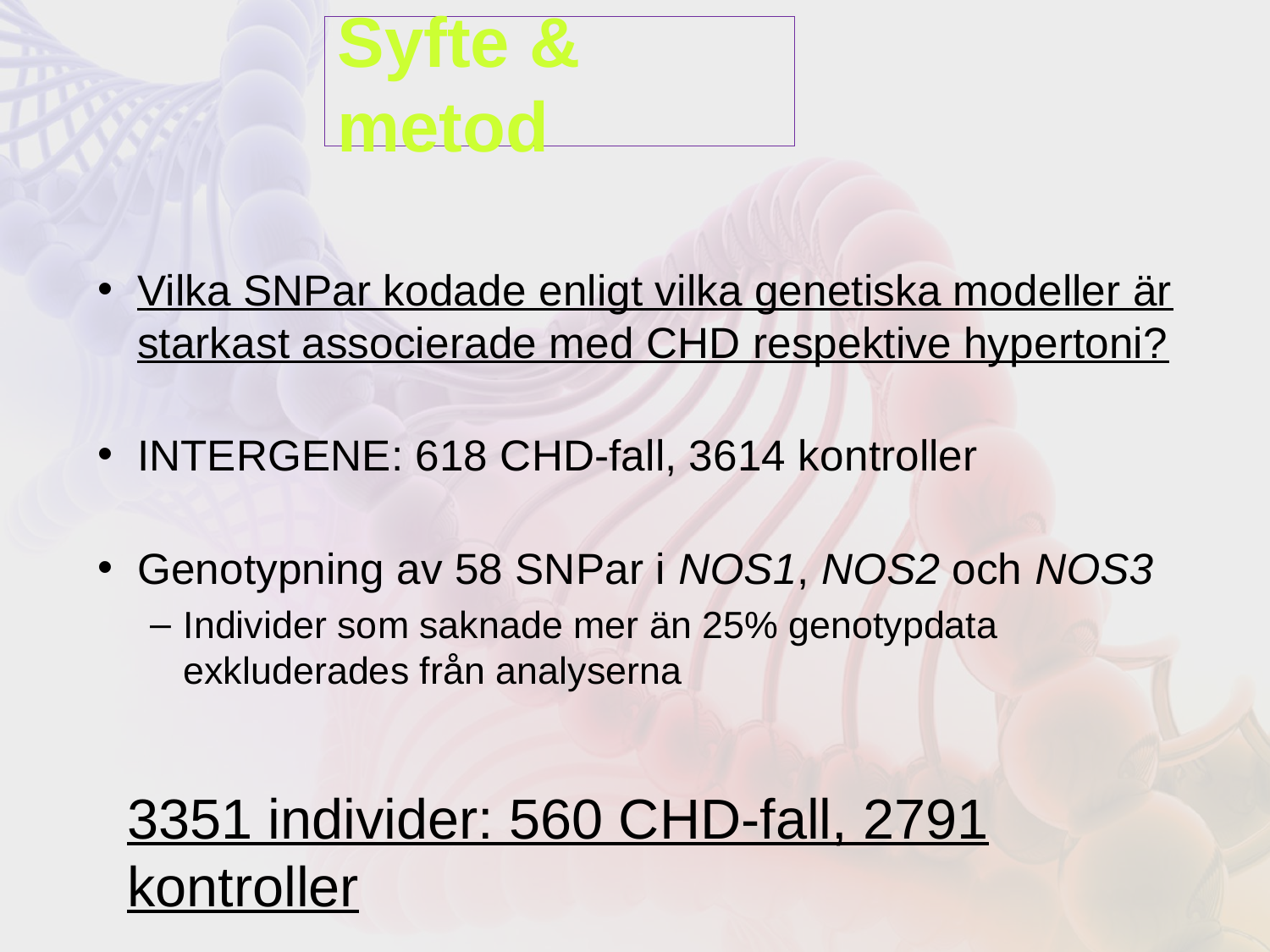

# Syfte & metod
Vilka SNPar kodade enligt vilka genetiska modeller är starkast associerade med CHD respektive hypertoni?
INTERGENE: 618 CHD-fall, 3614 kontroller
Genotypning av 58 SNPar i NOS1, NOS2 och NOS3
Individer som saknade mer än 25% genotypdata exkluderades från analyserna
3351 individer: 560 CHD-fall, 2791 kontroller